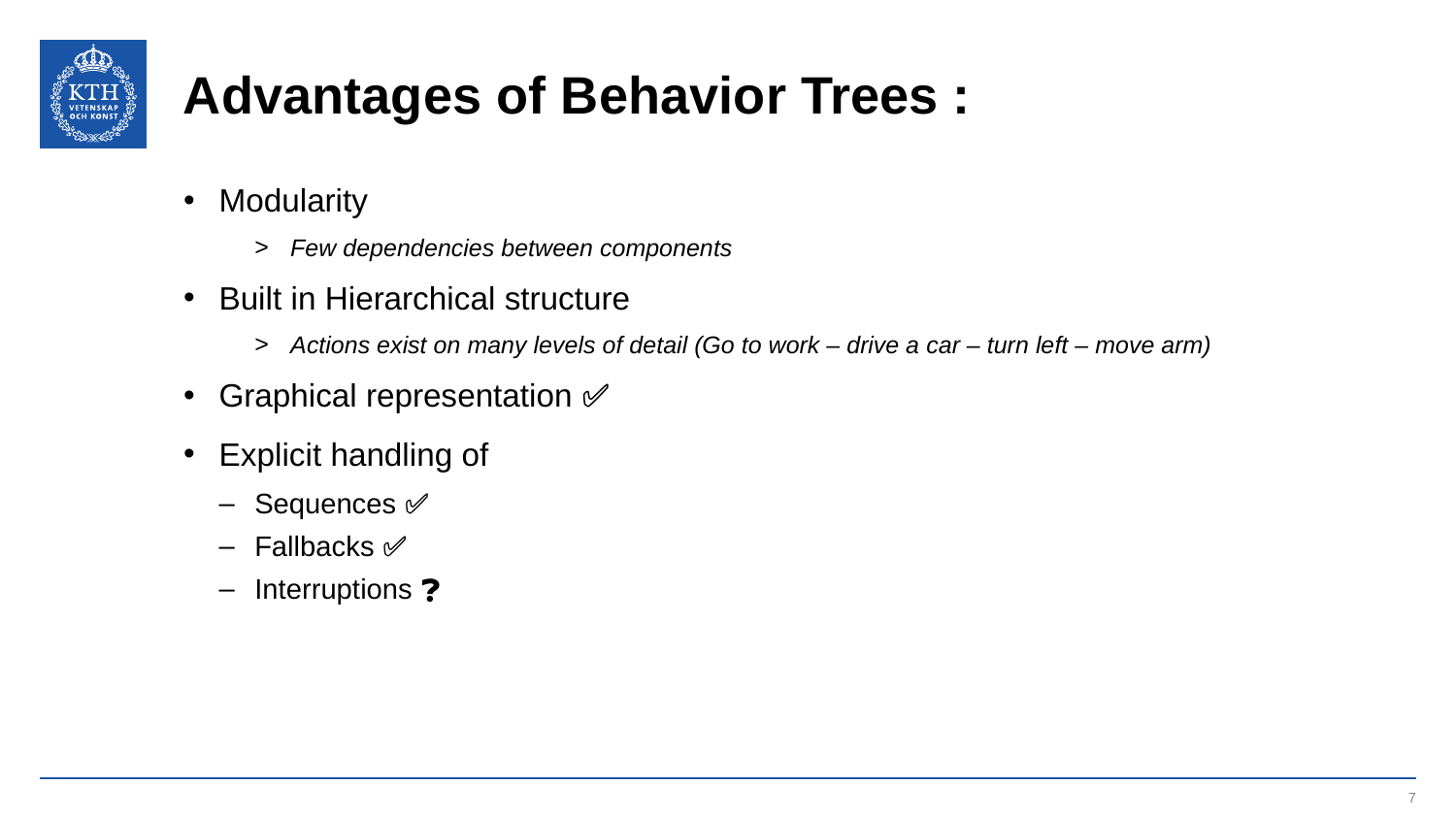

# Advantages of Behavior Trees :
Modularity
Few dependencies between components
Built in Hierarchical structure
Actions exist on many levels of detail (Go to work – drive a car – turn left – move arm)
Graphical representation ✅
Explicit handling of
Sequences ✅
Fallbacks ✅
Interruptions ❓

7